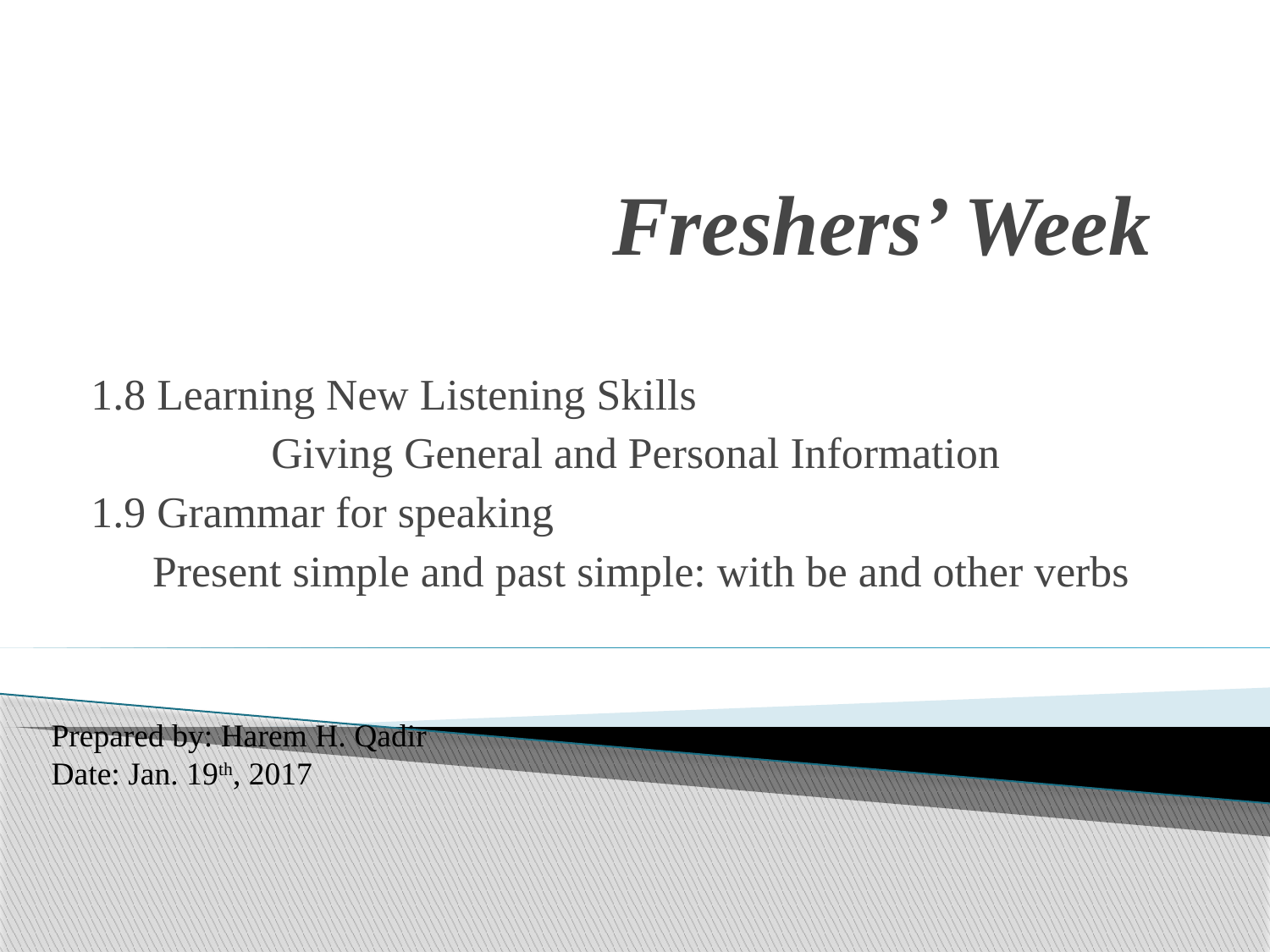

# Freshers’ Week
1.8 Learning New Listening Skills
Giving General and Personal Information
1.9 Grammar for speaking
 Present simple and past simple: with be and other verbs

Prepared by: Harem H. Qadir
Date: Jan. 19th, 2017